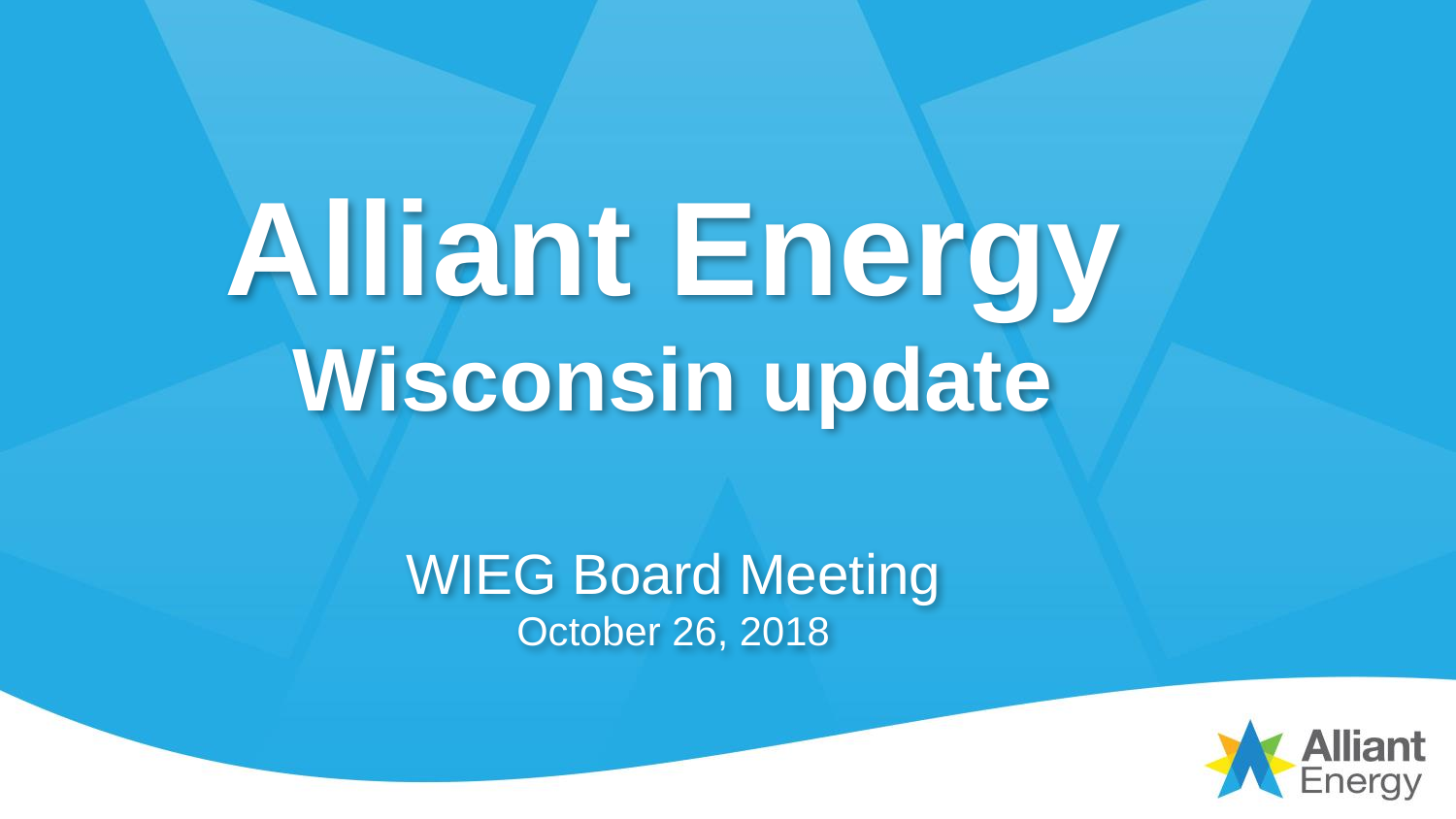

# Alliant Energy Wisconsin update
WIEG Board Meeting
October 26, 2018